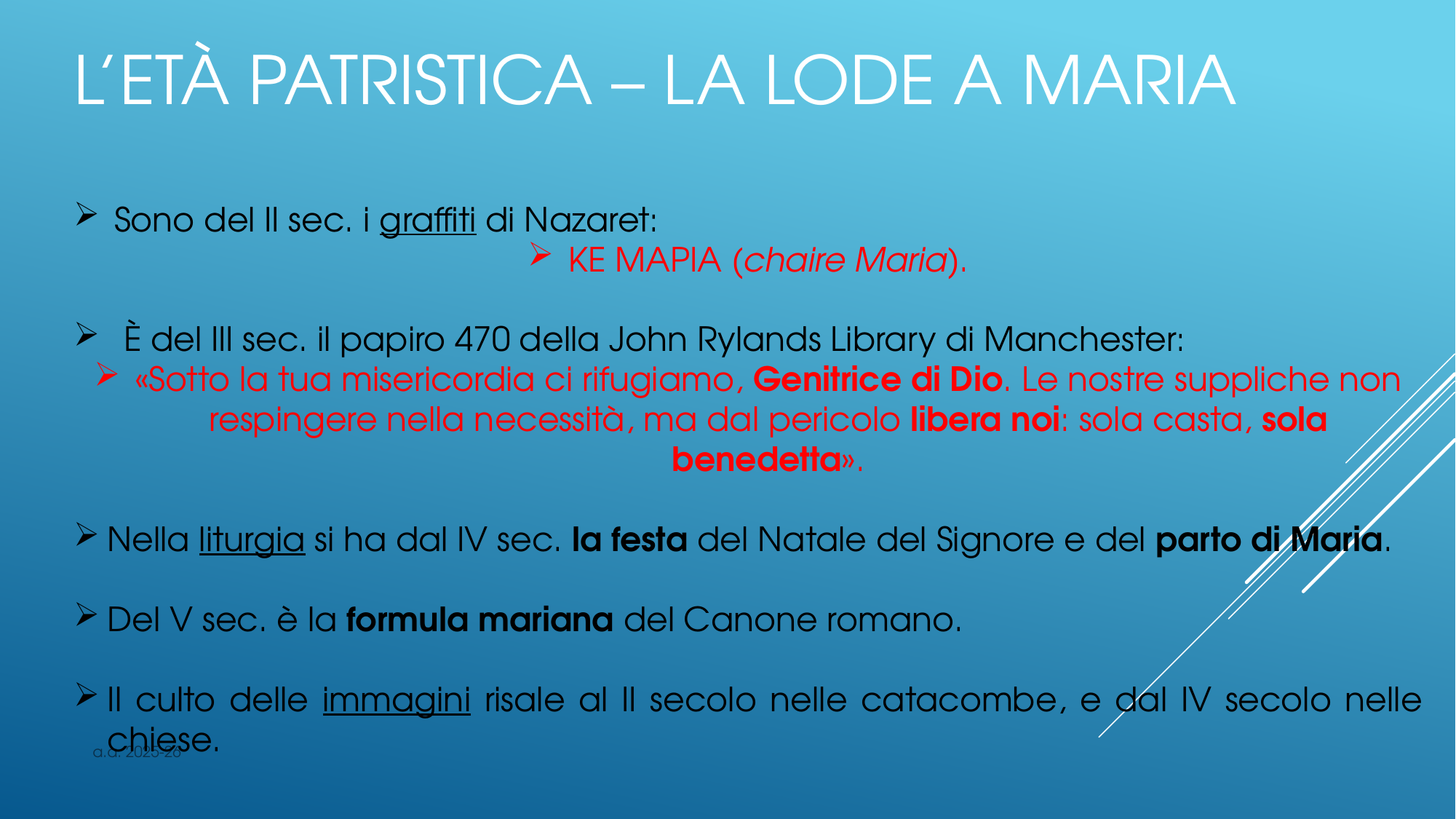

L’età patristica – la lode a Maria

Sono del II sec. i graffiti di Nazaret:
KE MAPIA (chaire Maria).

 È del III sec. il papiro 470 della John Rylands Library di Manchester:
«Sotto la tua misericordia ci rifugiamo, Genitrice di Dio. Le nostre suppliche non respingere nella necessità, ma dal pericolo libera noi: sola casta, sola benedetta».

Nella liturgia si ha dal IV sec. la festa del Natale del Signore e del parto di Maria.

Del V sec. è la formula mariana del Canone romano.

Il culto delle immagini risale al II secolo nelle catacombe, e dal IV secolo nelle chiese.

a.a. 2025-26